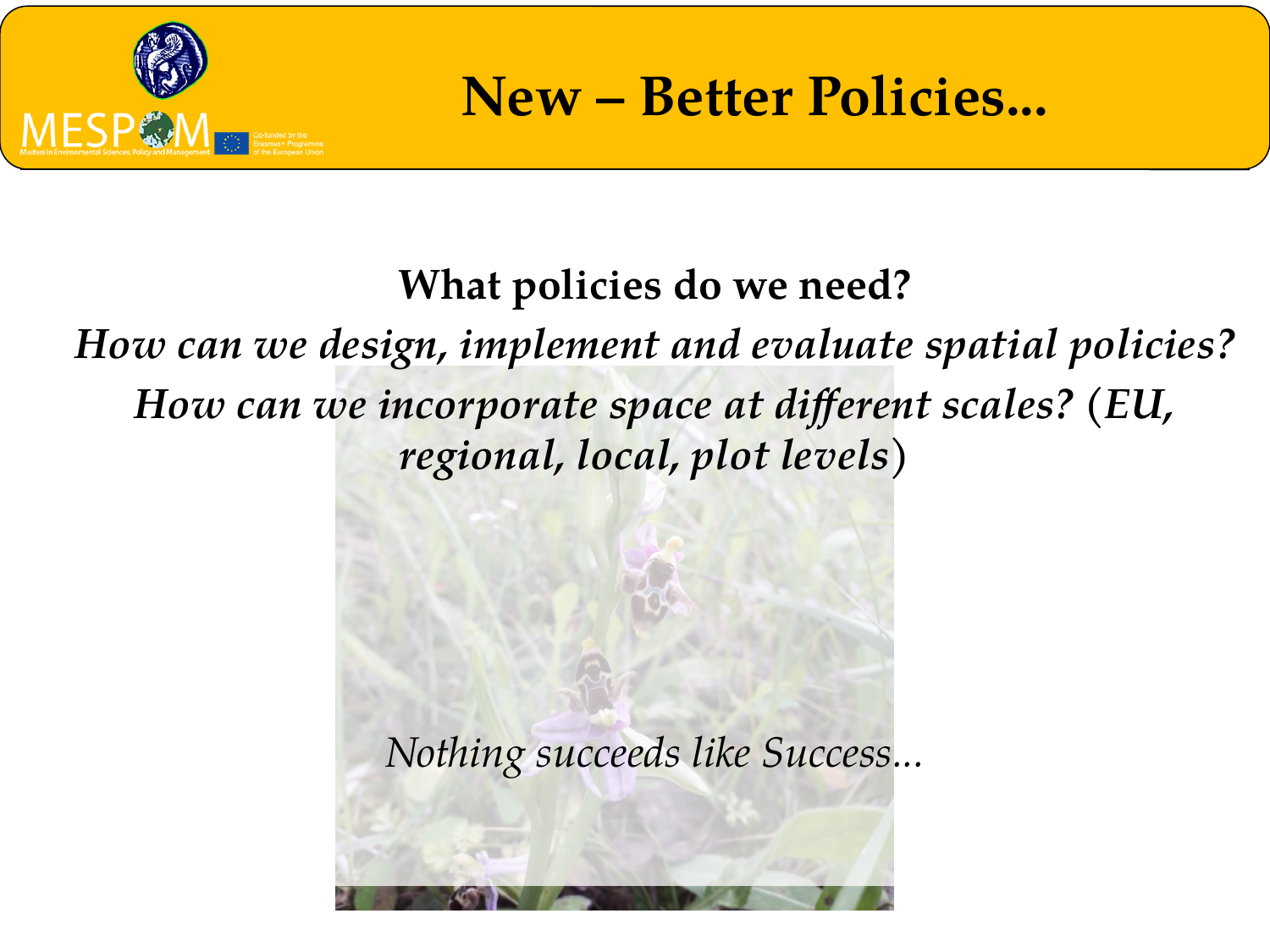

New – Better Policies...
What policies do we need?
How can we design, implement and evaluate spatial policies?
How can we incorporate space at different scales? (EU, regional, local, plot levels)

Nothing succeeds like Success...